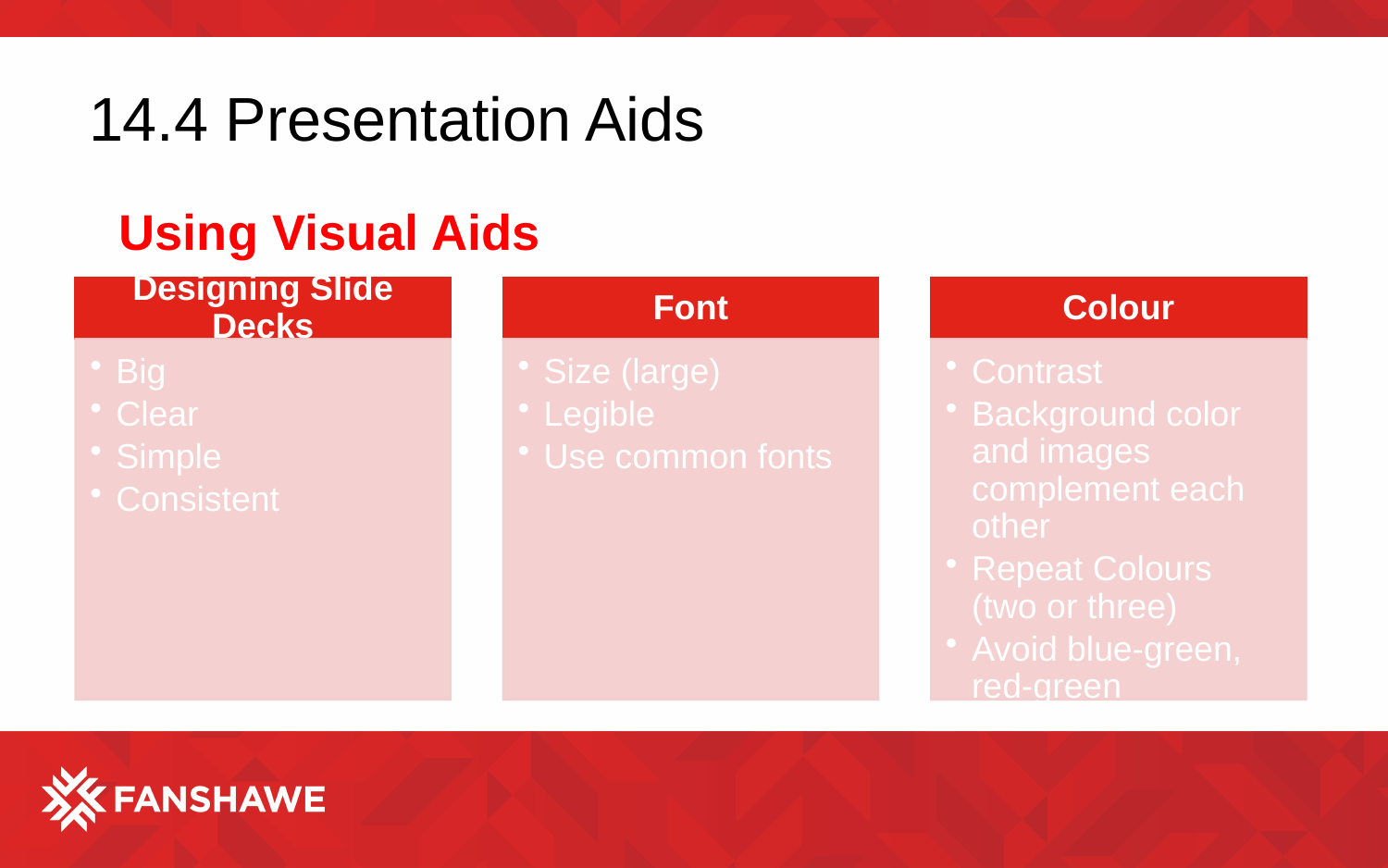

# 14.4 Presentation Aids
Using Visual Aids

Designing Slide Decks
Big
Clear
Simple
Consistent
Font
Size (large)
Legible
Use common fonts
Colour
Contrast
Background color and images complement each other
Repeat Colours (two or three)
Avoid blue-green, red-green